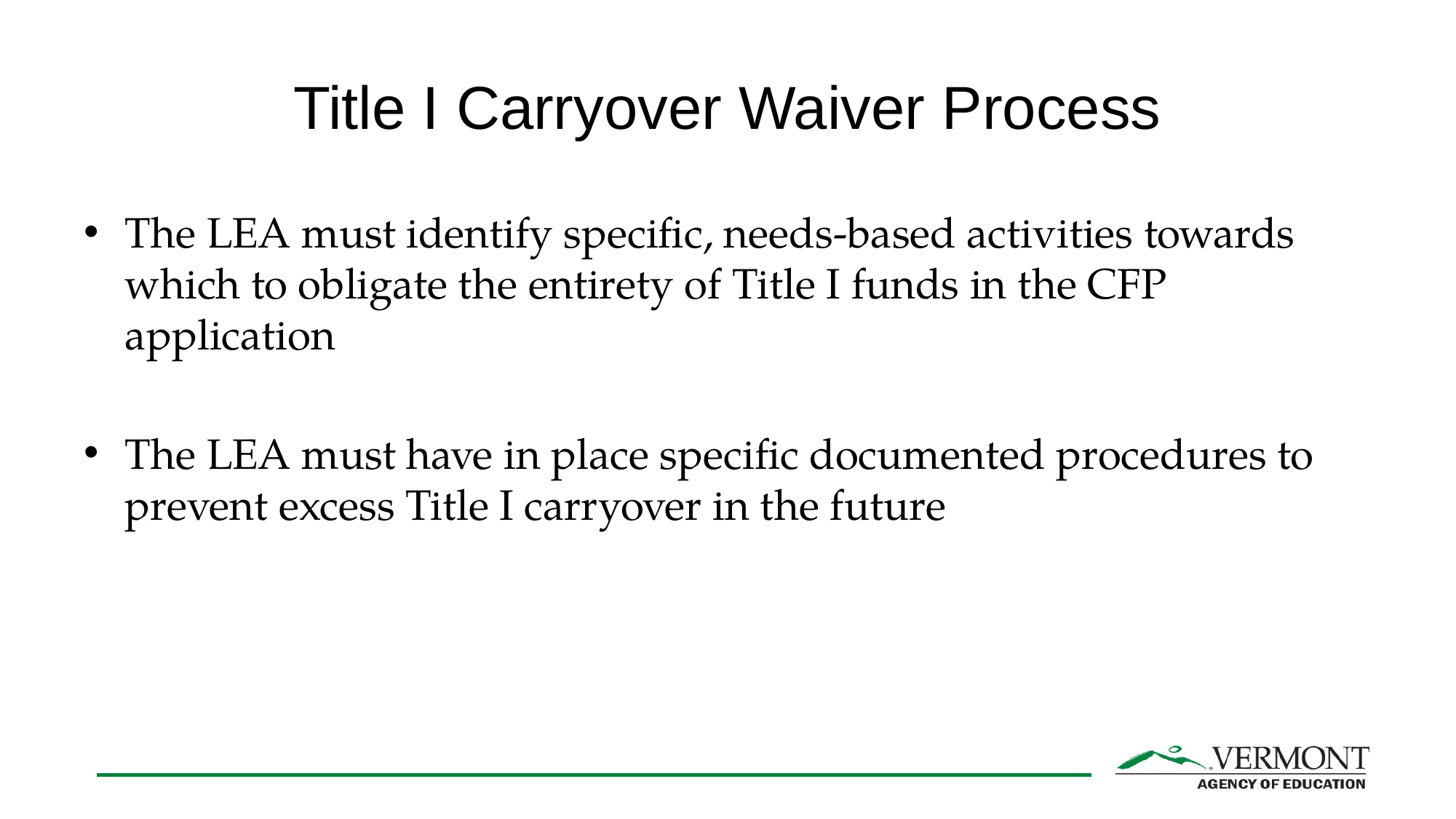

# Title I Carryover Waiver Process
The LEA must identify specific, needs-based activities towards which to obligate the entirety of Title I funds in the CFP application

The LEA must have in place specific documented procedures to prevent excess Title I carryover in the future